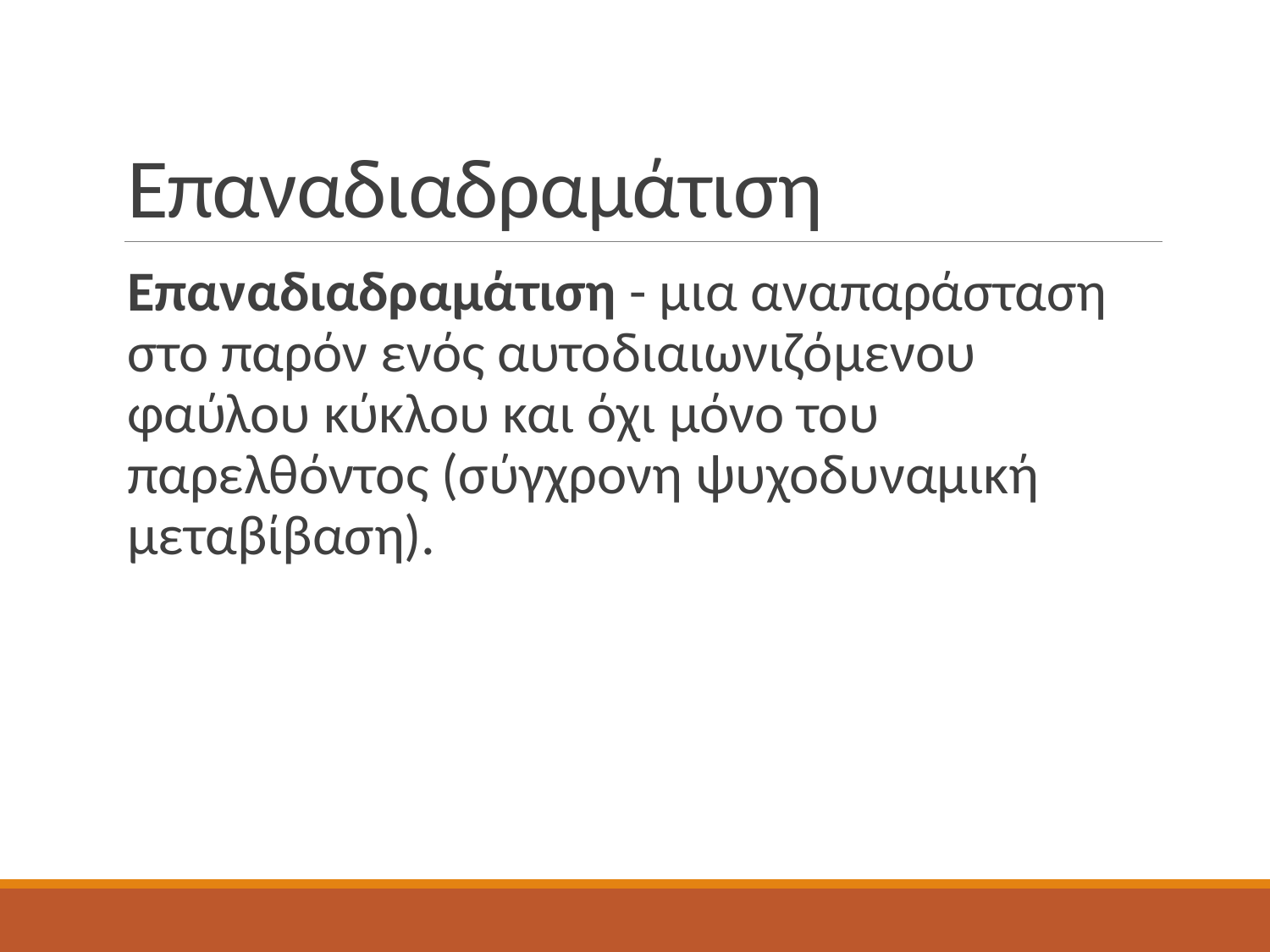

# Επαναδιαδραμάτιση
Επαναδιαδραμάτιση - μια αναπαράσταση στο παρόν ενός αυτοδιαιωνιζόμενου φαύλου κύκλου και όχι μόνο του παρελθόντος (σύγχρονη ψυχοδυναμική μεταβίβαση).